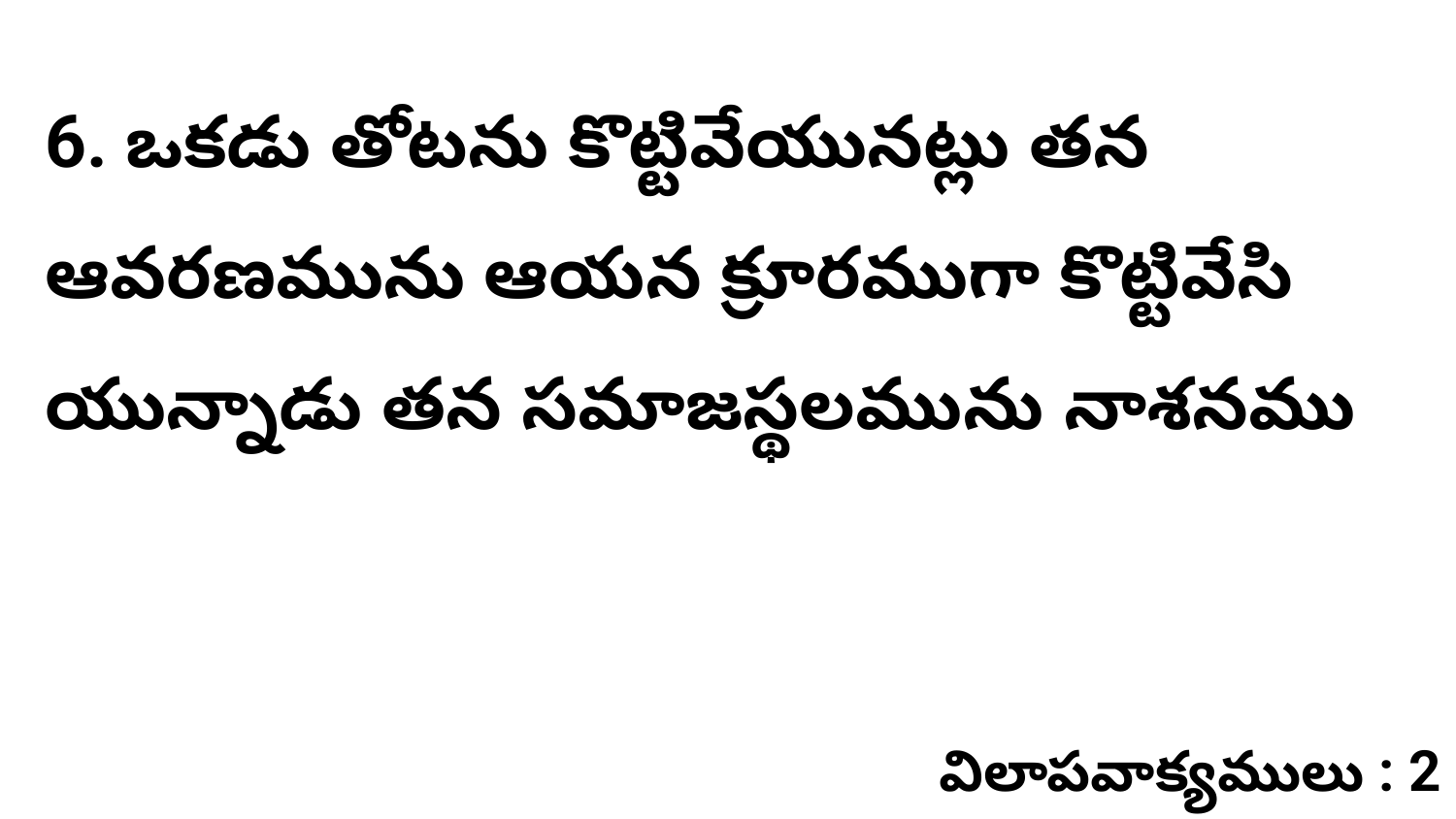

6. ఒకడు తోటను కొట్టివేయునట్లు తన ఆవరణమును ఆయన క్రూరముగా కొట్టివేసి యున్నాడు తన సమాజస్థలమును నాశనము
విలాపవాక్యములు : 2